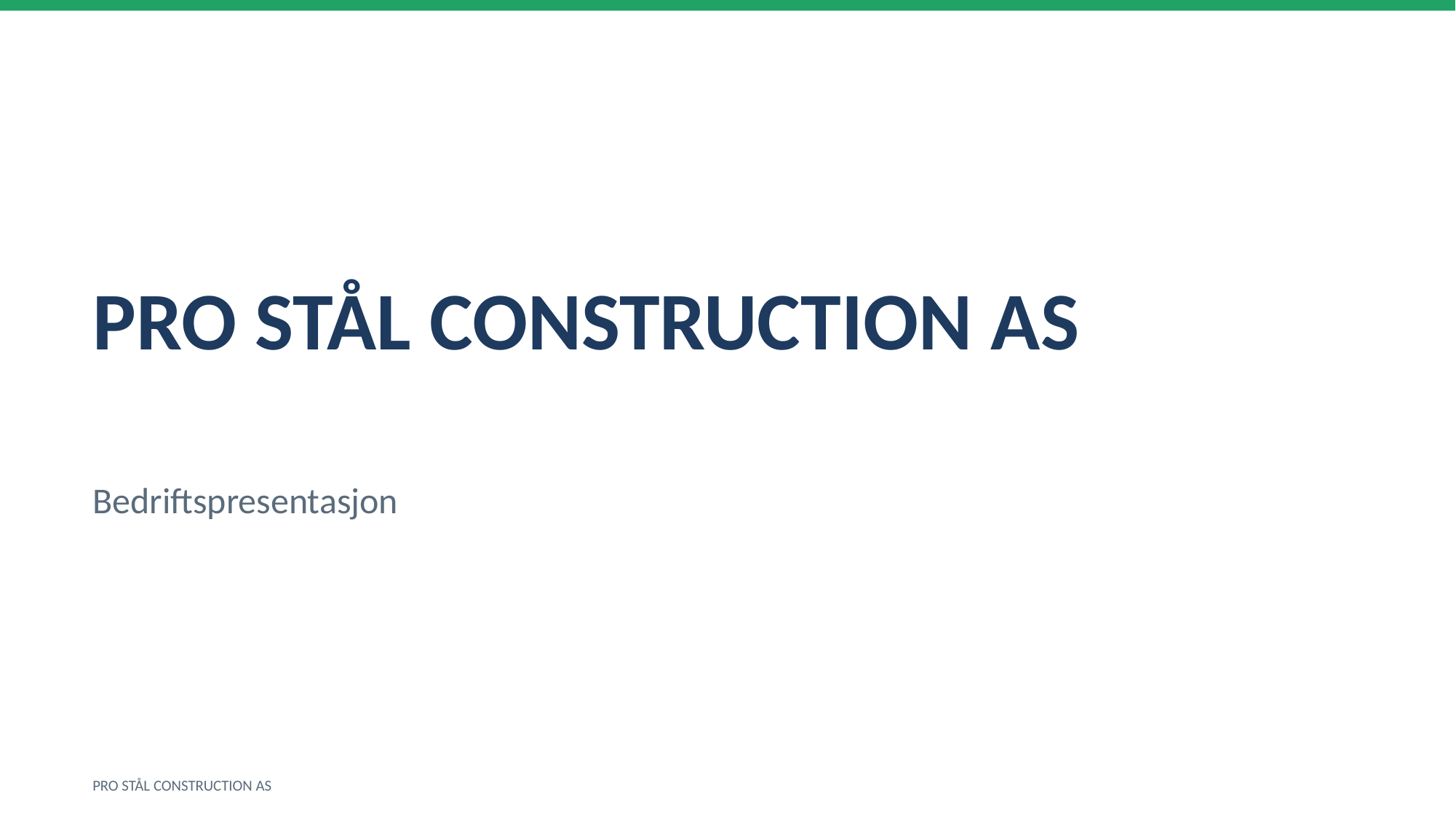

PRO STÅL CONSTRUCTION AS
Bedriftspresentasjon
PRO STÅL CONSTRUCTION AS